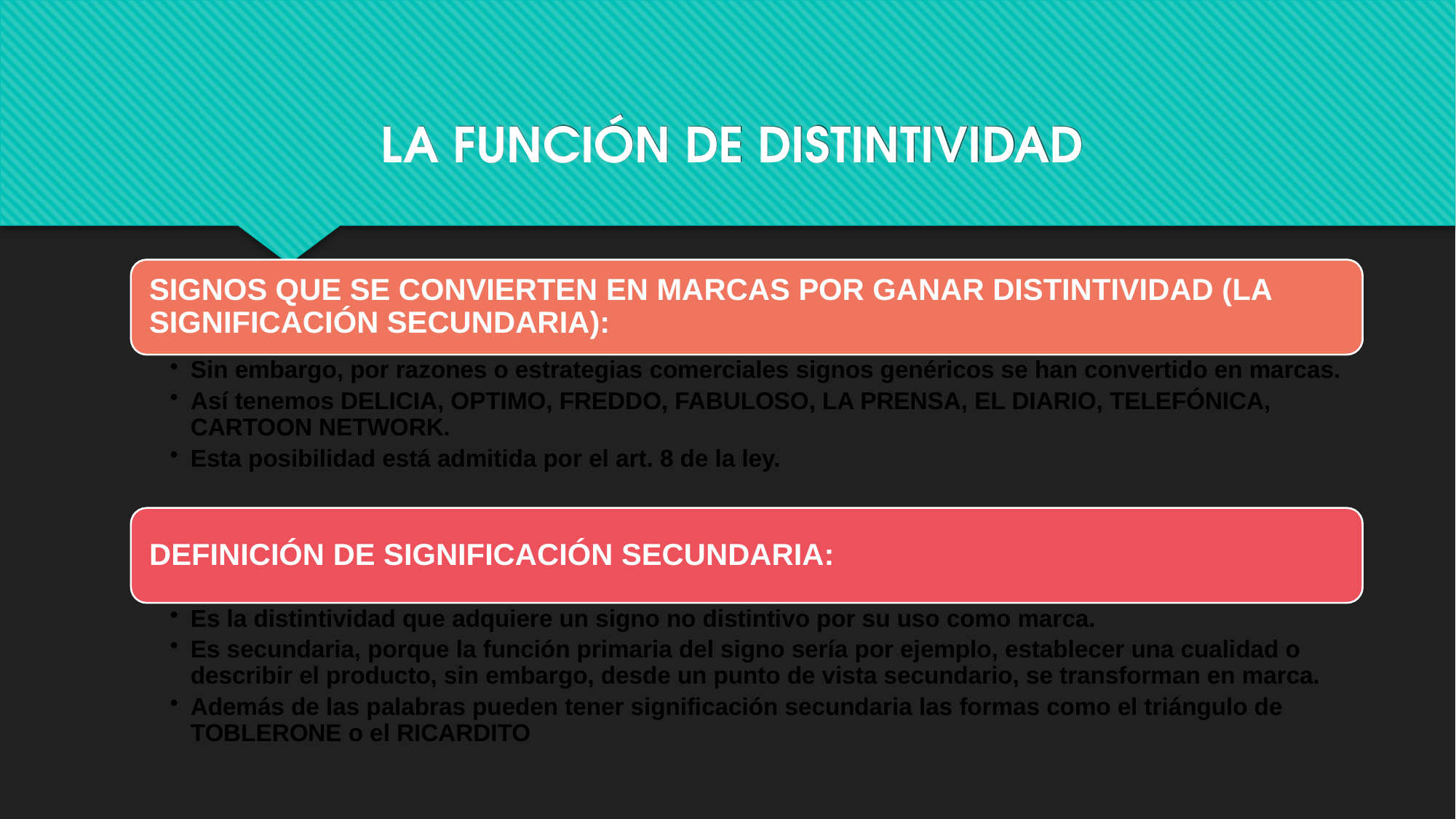

LA FUNCIÓN DE DISTINTIVIDAD
SIGNOS QUE SE CONVIERTEN EN MARCAS POR GANAR DISTINTIVIDAD (LA SIGNIFICACIÓN SECUNDARIA):
Sin embargo, por razones o estrategias comerciales signos genéricos se han convertido en marcas.
Así tenemos DELICIA, OPTIMO, FREDDO, FABULOSO, LA PRENSA, EL DIARIO, TELEFÓNICA, CARTOON NETWORK.
Esta posibilidad está admitida por el art. 8 de la ley.
DEFINICIÓN DE SIGNIFICACIÓN SECUNDARIA:
Es la distintividad que adquiere un signo no distintivo por su uso como marca.
Es secundaria, porque la función primaria del signo sería por ejemplo, establecer una cualidad o describir el producto, sin embargo, desde un punto de vista secundario, se transforman en marca.
Además de las palabras pueden tener significación secundaria las formas como el triángulo de TOBLERONE o el RICARDITO